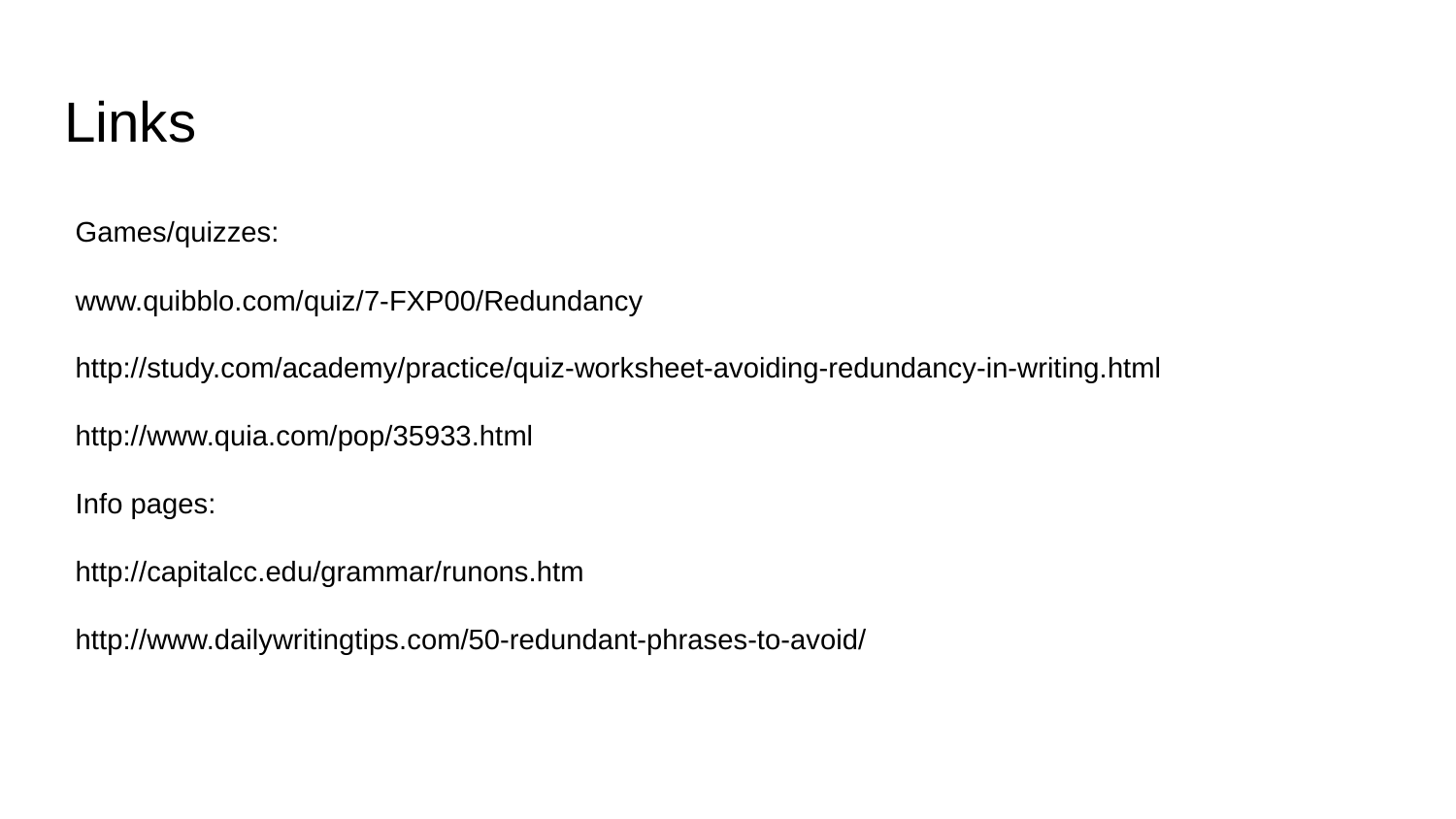

# Links
Games/quizzes:

www.quibblo.com/quiz/7-FXP00/Redundancy

http://study.com/academy/practice/quiz-worksheet-avoiding-redundancy-in-writing.html

http://www.quia.com/pop/35933.html

Info pages:

http://capitalcc.edu/grammar/runons.htm

http://www.dailywritingtips.com/50-redundant-phrases-to-avoid/